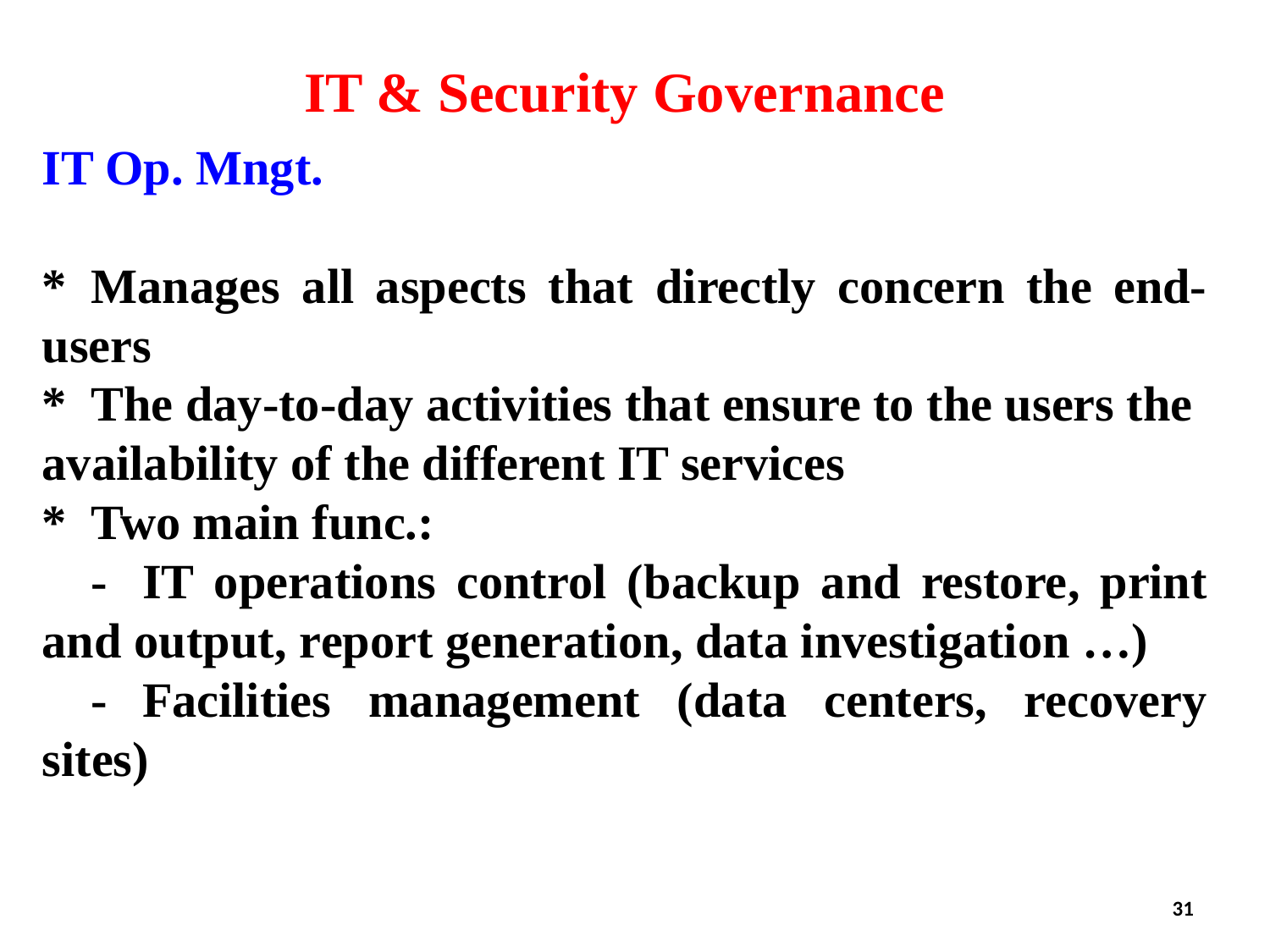

IT & Security Governance
IT Op. Mngt.

*	Manages all aspects that directly concern the end-users
*	The day-to-day activities that ensure to the users the
availability of the different IT services
*	Two main func.:
	-	IT operations control (backup and restore, print and output, report generation, data investigation …)
	-	Facilities management (data centers, recovery sites)
31